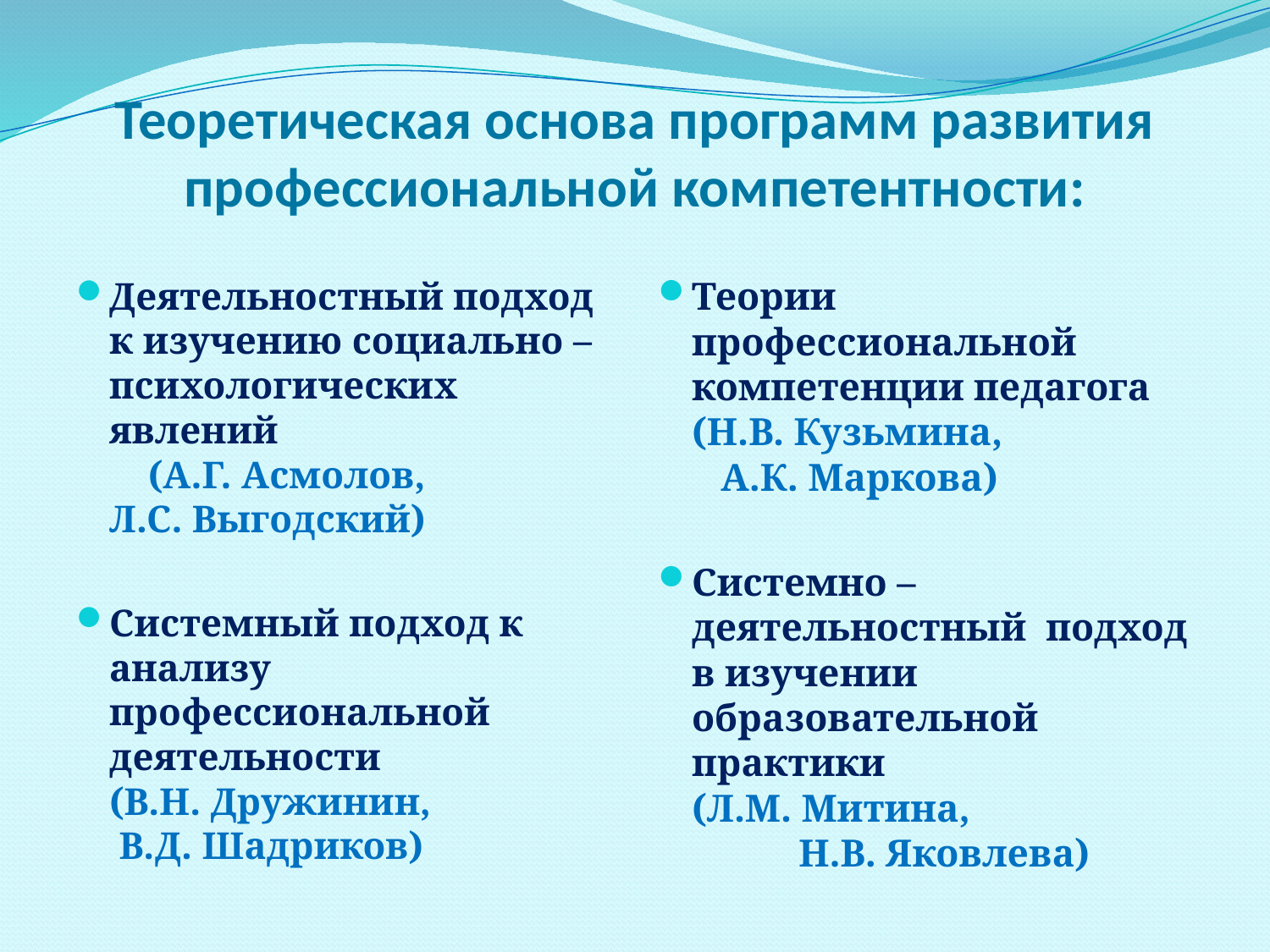

# Теоретическая основа программ развития профессиональной компетентности:
Деятельностный подход к изучению социально – психологических явлений                                       (А.Г. Асмолов,                    Л.С. Выгодский)

Системный подход к анализу профессиональной деятельности                        (В.Н. Дружинин,                    В.Д. Шадриков)
Теории профессиональной компетенции педагога (Н.В. Кузьмина,                       А.К. Маркова)

Системно – деятельностный  подход в изучении образовательной практики                                (Л.М. Митина,                                  Н.В. Яковлева)